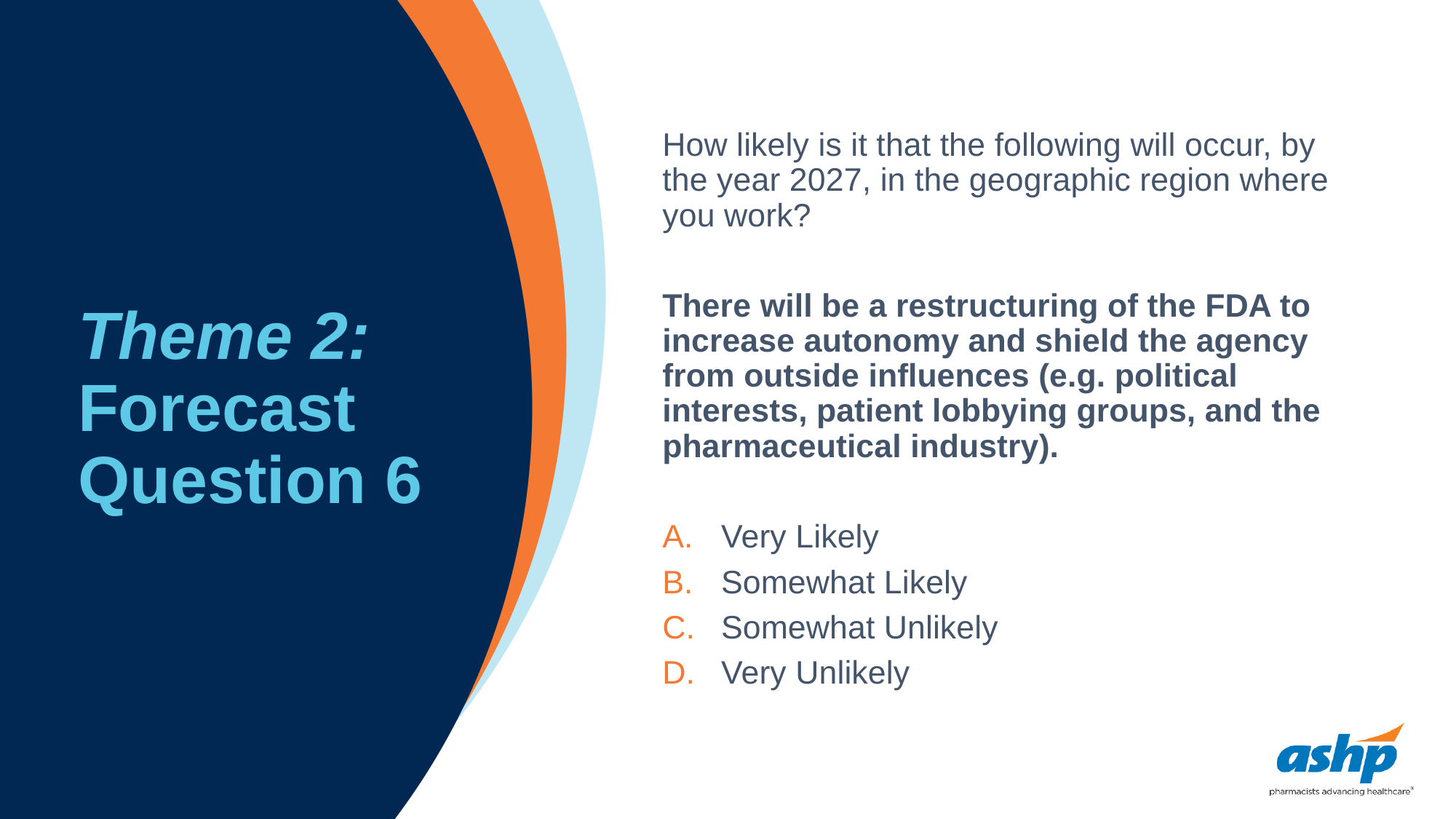

# Theme 2: Forecast Question 6
How likely is it that the following will occur, by the year 2027, in the geographic region where you work?

There will be a restructuring of the FDA to increase autonomy and shield the agency from outside influences (e.g. political interests, patient lobbying groups, and the pharmaceutical industry).

Very Likely
Somewhat Likely
Somewhat Unlikely
Very Unlikely